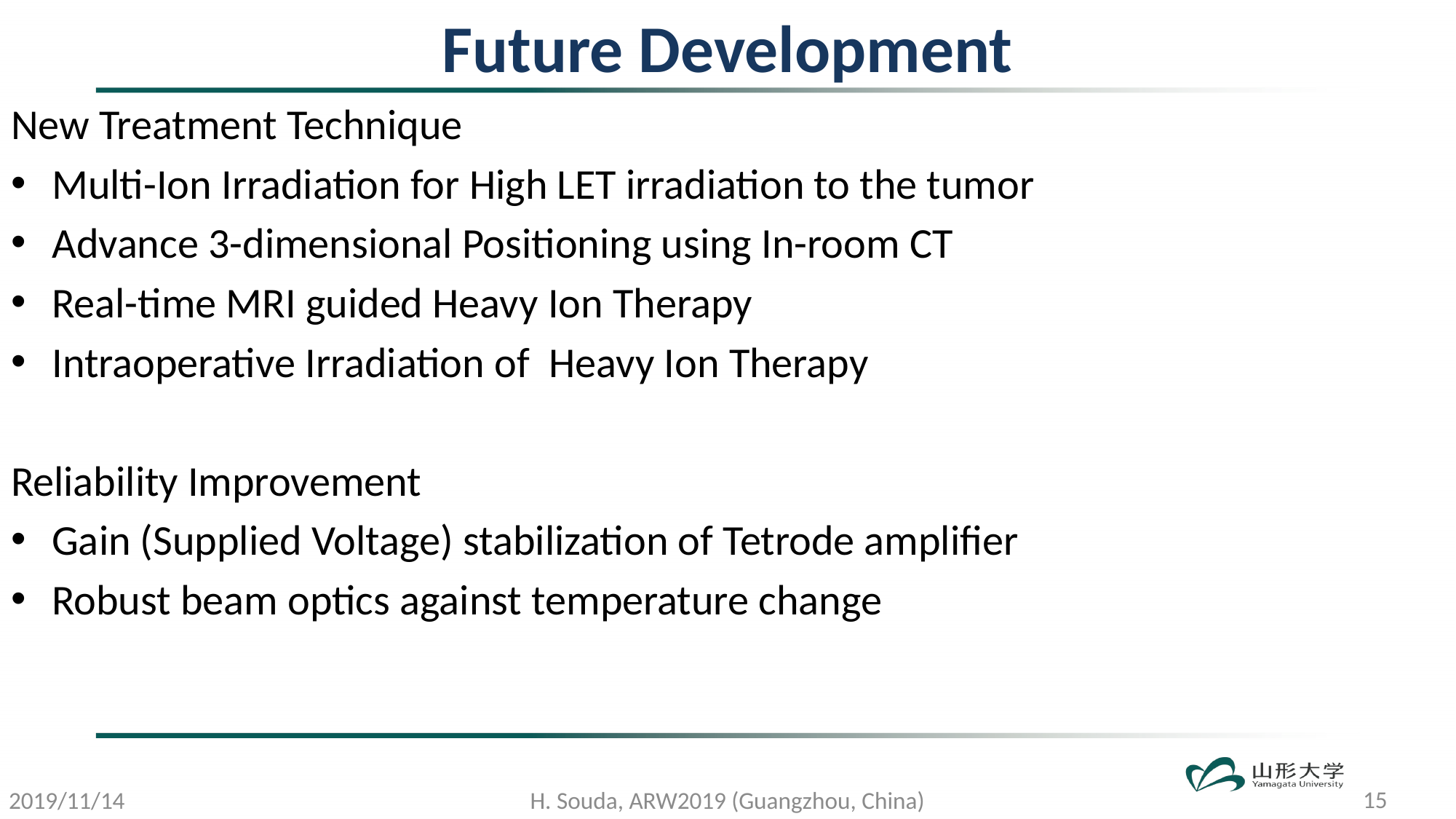

# Future Development
New Treatment Technique
Multi-Ion Irradiation for High LET irradiation to the tumor
Advance 3-dimensional Positioning using In-room CT
Real-time MRI guided Heavy Ion Therapy
Intraoperative Irradiation of  Heavy Ion Therapy

Reliability Improvement
Gain (Supplied Voltage) stabilization of Tetrode amplifier
Robust beam optics against temperature change

15
2019/11/14
H. Souda, ARW2019 (Guangzhou, China)